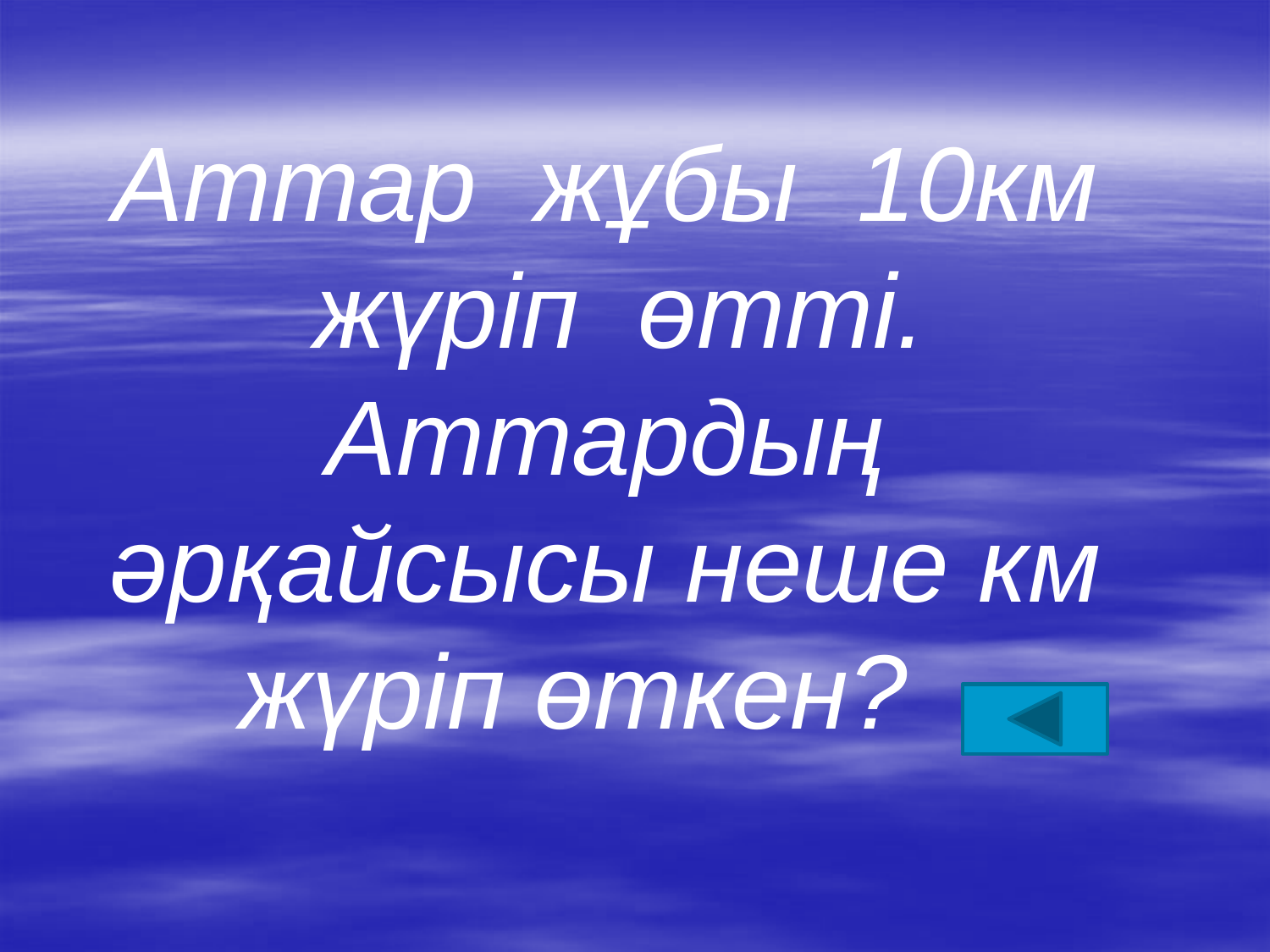

Аттар  жұбы  10км  жүріп  өтті. Аттардың  әрқайсысы неше км  жүріп өткен?